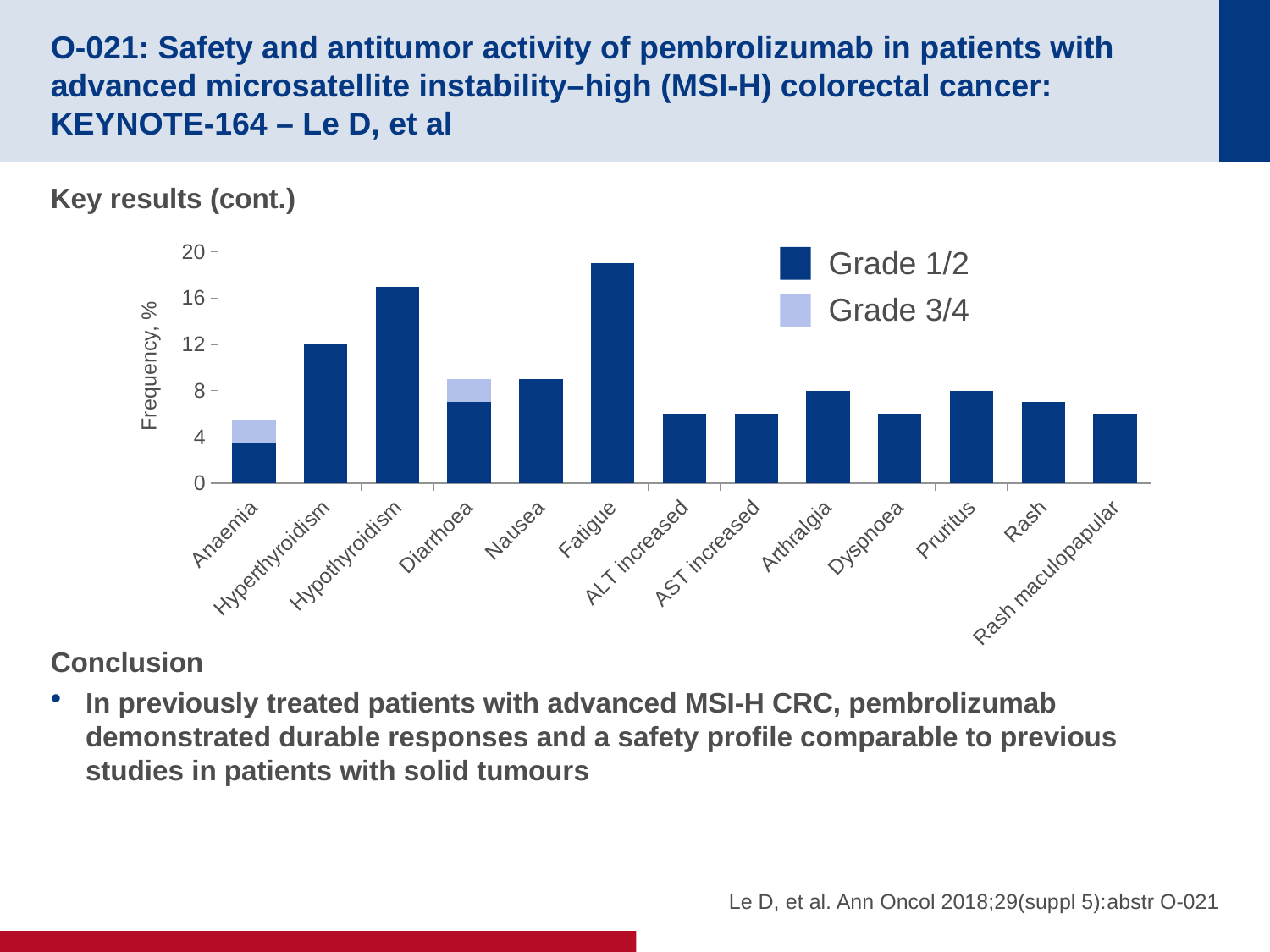

# O-021: Safety and antitumor activity of pembrolizumab in patients with advanced microsatellite instability–high (MSI-H) colorectal cancer: KEYNOTE-164 – Le D, et al
Key results (cont.)
Conclusion
In previously treated patients with advanced MSI-H CRC, pembrolizumab demonstrated durable responses and a safety profile comparable to previous studies in patients with solid tumours

### Chart

| Category | Series 1 | Series 2 |
|---|---|---|
| Anaemia | 3.5 | 2.0 |
| Hyperthyroidism | 12.0 | None |
| Hypothyroidism | 17.0 | None |
| Diarrhoea | 7.0 | 2.0 |
| Nausea | 9.0 | None |
| Fatigue | 19.0 | None |
| ALT increased | 6.0 | None |
| AST increased | 6.0 | None |
| Arthralgia | 8.0 | None |
| Dyspnoea | 6.0 | None |
| Pruritus | 8.0 | None |
| Rash | 7.0 | None |
| Rash maculopapular | 6.0 | None |
Grade 1/2

Grade 3/4

Frequency, %
Le D, et al. Ann Oncol 2018;29(suppl 5):abstr O-021